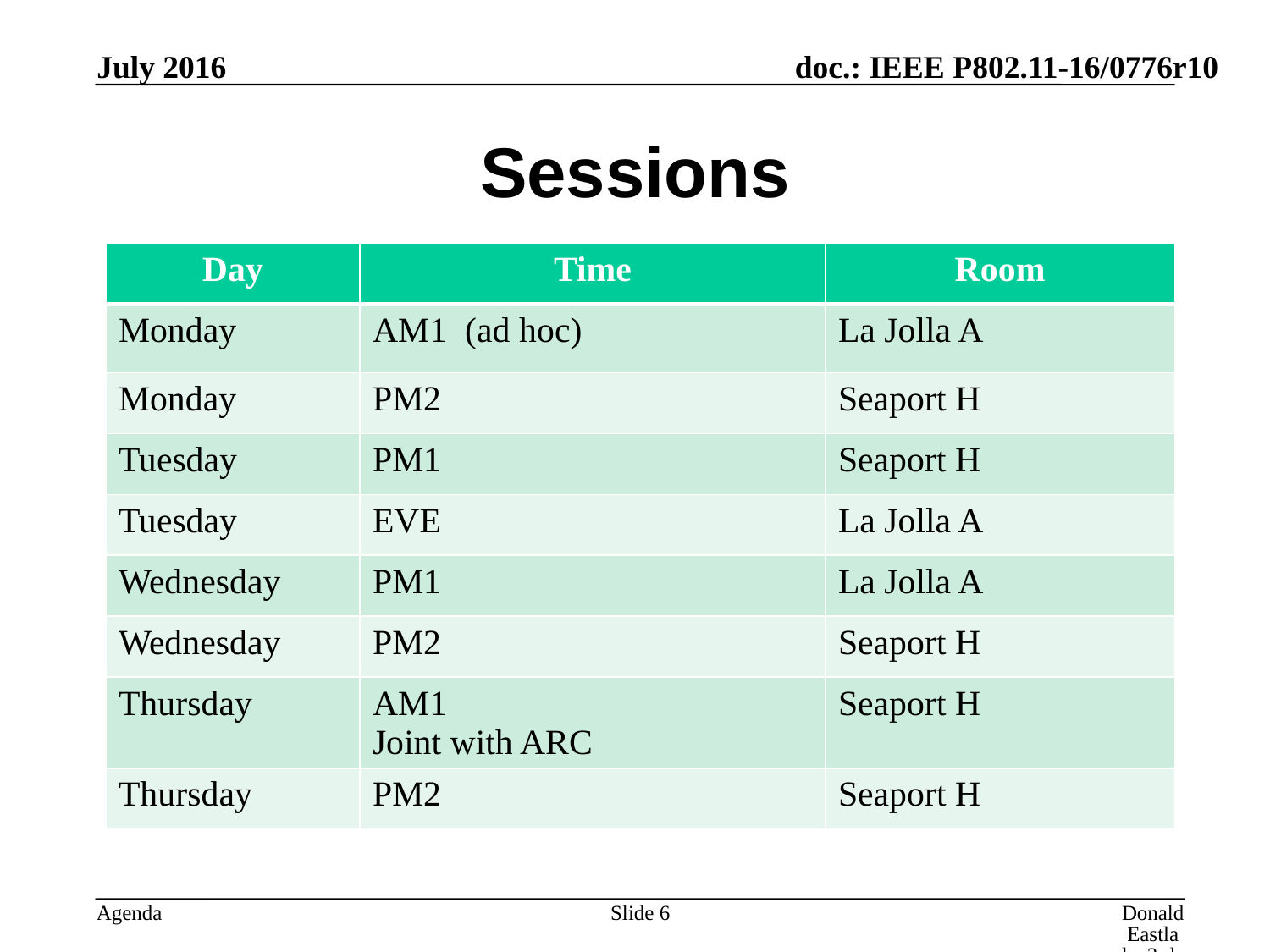

July 2016
# Sessions
| Day | Time | Room |
| --- | --- | --- |
| Monday | AM1 (ad hoc) | La Jolla A |
| Monday | PM2 | Seaport H |
| Tuesday | PM1 | Seaport H |
| Tuesday | EVE | La Jolla A |
| Wednesday | PM1 | La Jolla A |
| Wednesday | PM2 | Seaport H |
| Thursday | AM1 Joint with ARC | Seaport H |
| Thursday | PM2 | Seaport H |
Slide 6
Donald Eastlake 3rd, Huawei Technologies